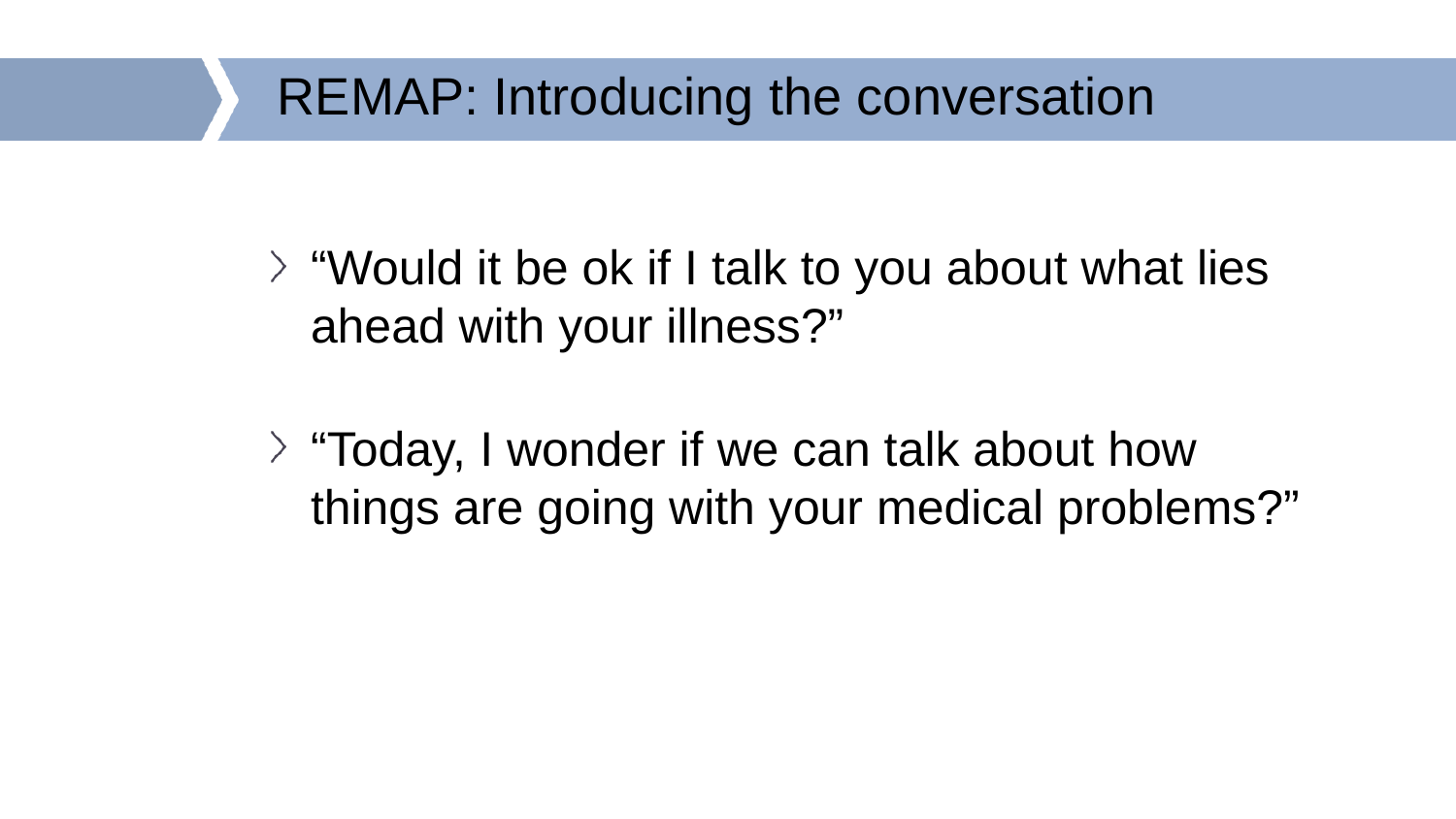

# REMAP: Introducing the conversation

“Would it be ok if I talk to you about what lies ahead with your illness?”
“Today, I wonder if we can talk about how things are going with your medical problems?”